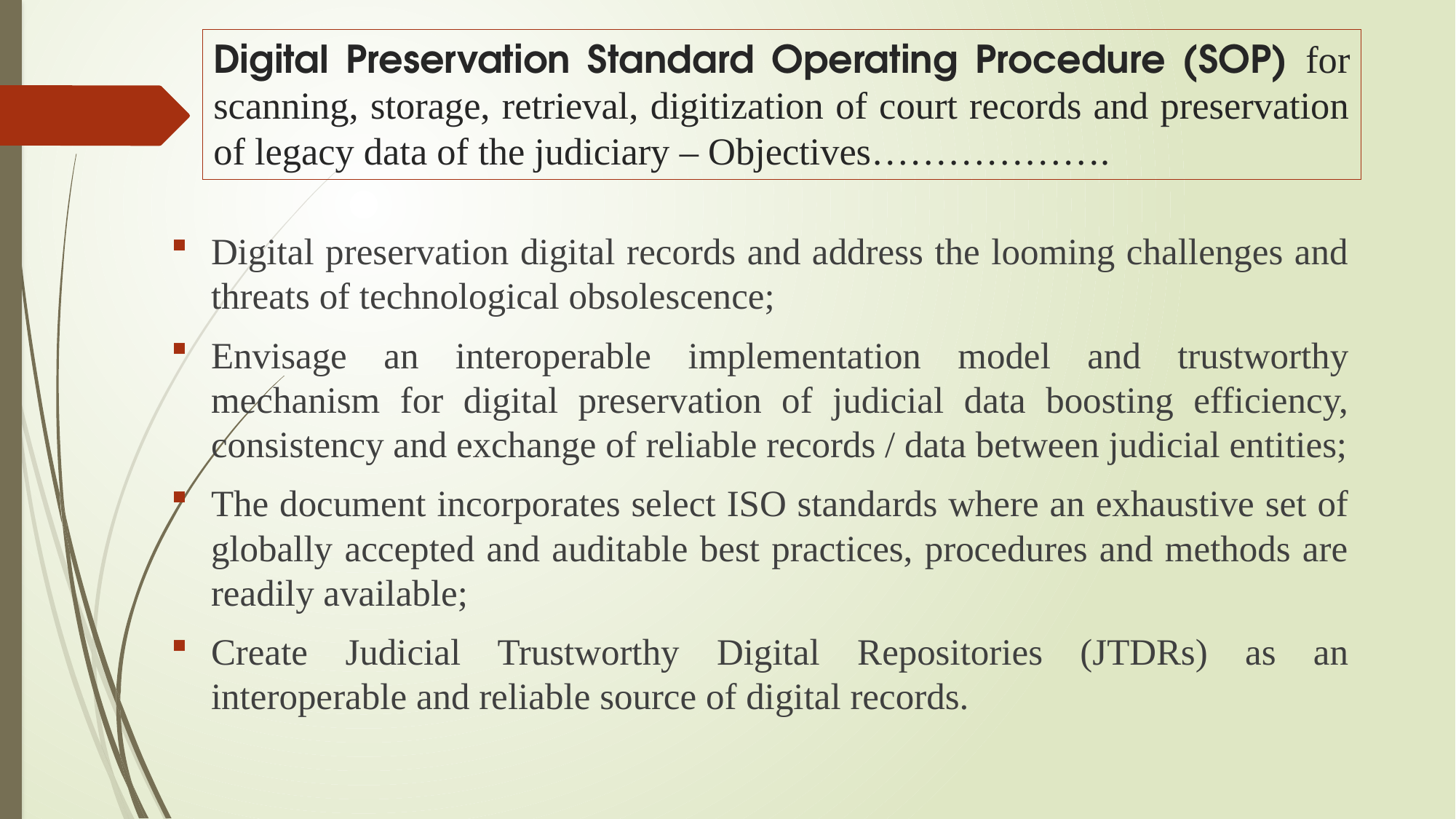

# Digital Preservation Standard Operating Procedure (SOP) for scanning, storage, retrieval, digitization of court records and preservation of legacy data of the judiciary – Objectives……………….
Digital preservation digital records and address the looming challenges and threats of technological obsolescence;
Envisage an interoperable implementation model and trustworthy mechanism for digital preservation of judicial data boosting efficiency, consistency and exchange of reliable records / data between judicial entities;
The document incorporates select ISO standards where an exhaustive set of globally accepted and auditable best practices, procedures and methods are readily available;
Create Judicial Trustworthy Digital Repositories (JTDRs) as an interoperable and reliable source of digital records.